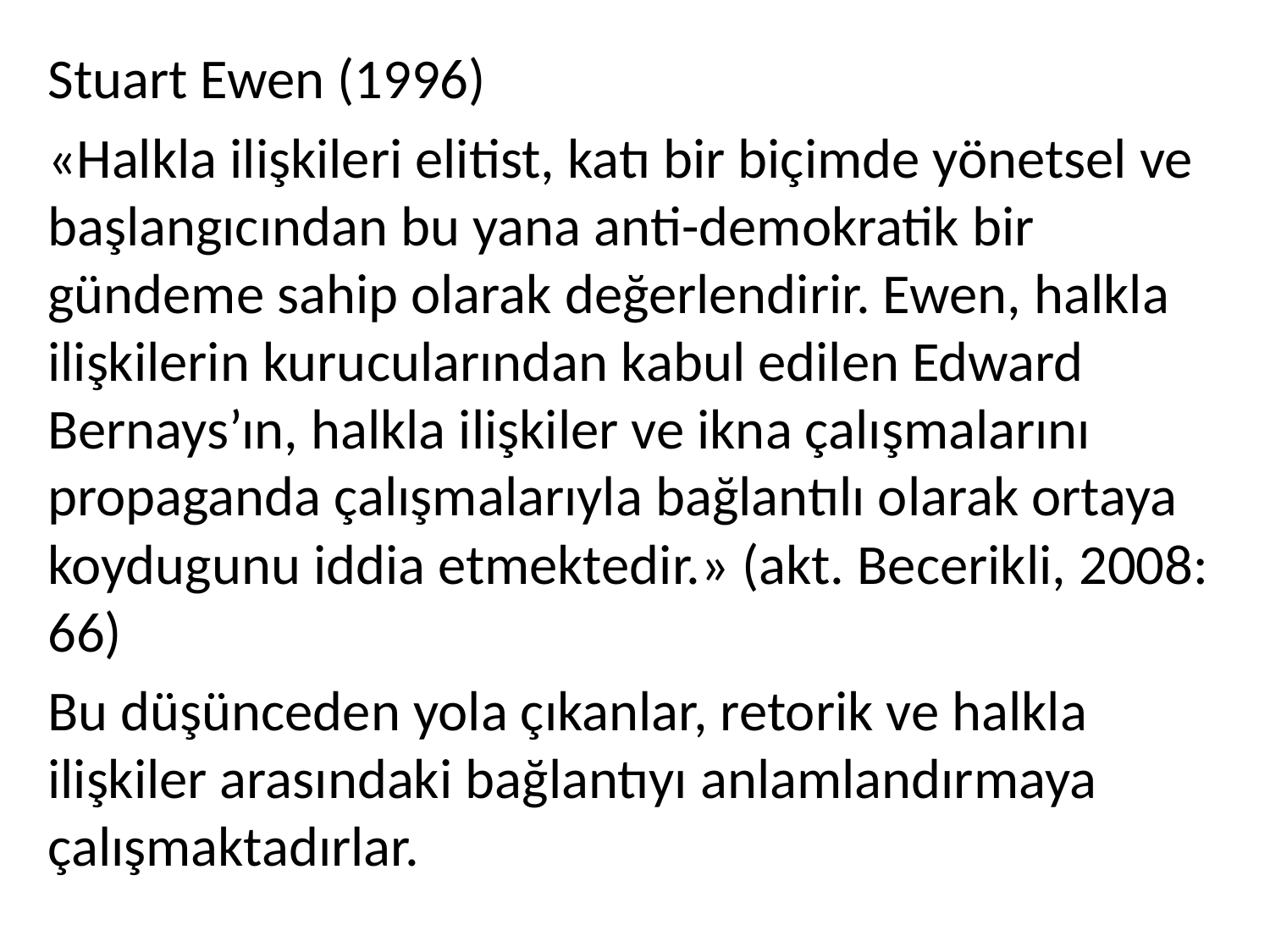

Stuart Ewen (1996)
«Halkla ilişkileri elitist, katı bir biçimde yönetsel ve  başlangıcından bu yana anti-demokratik bir gündeme sahip olarak değerlendirir. Ewen, halkla ilişkilerin kurucularından kabul edilen Edward  Bernays’ın, halkla ilişkiler ve ikna çalışmalarını  propaganda çalışmalarıyla bağlantılı olarak ortaya koydugunu iddia etmektedir.» (akt. Becerikli, 2008: 66)
Bu düşünceden yola çıkanlar, retorik ve halkla ilişkiler arasındaki bağlantıyı anlamlandırmaya çalışmaktadırlar.